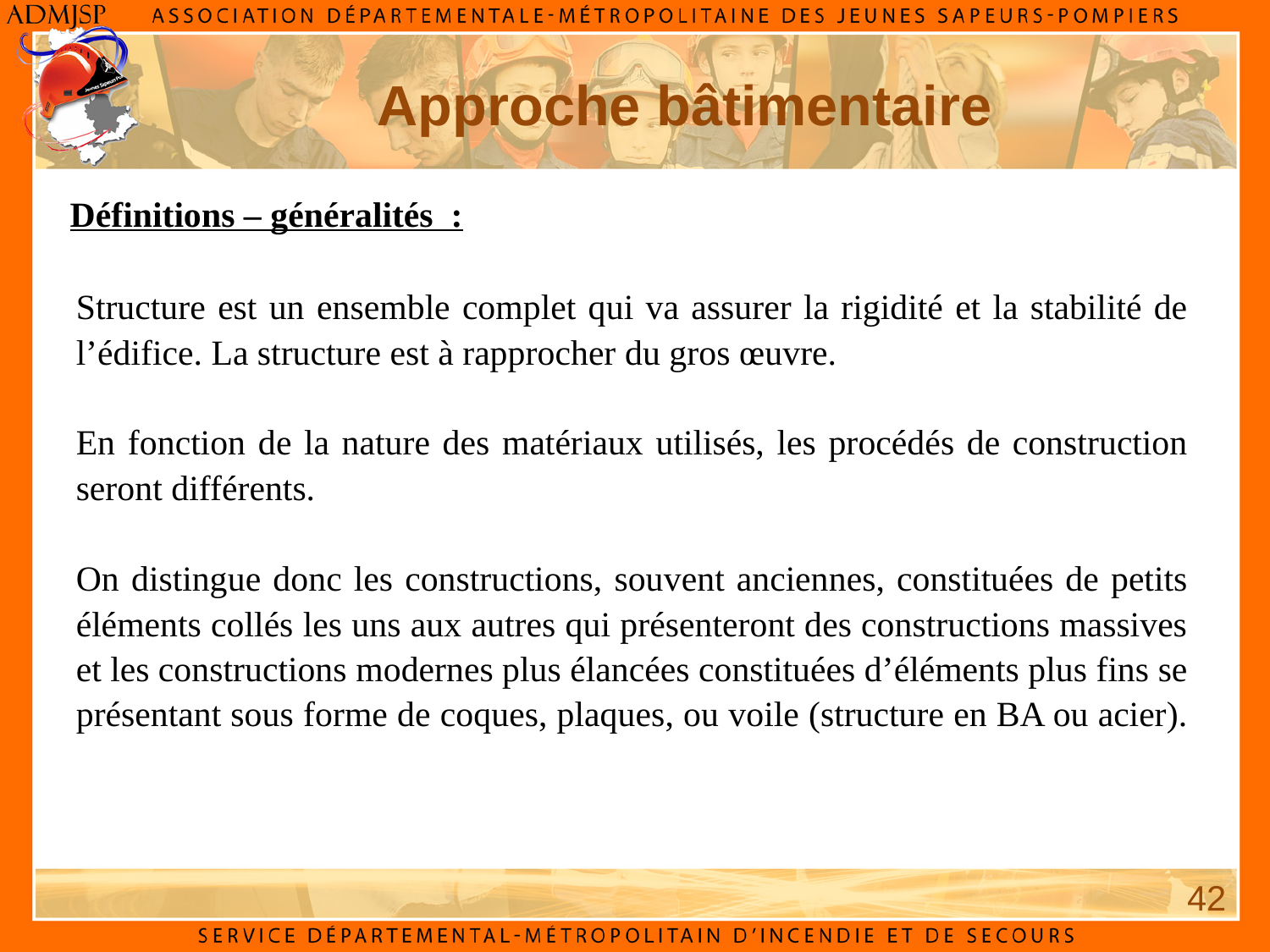

Approche bâtimentaire
Définitions – généralités  :
Structure est un ensemble complet qui va assurer la rigidité et la stabilité de l’édifice. La structure est à rapprocher du gros œuvre.

En fonction de la nature des matériaux utilisés, les procédés de construction seront différents.

On distingue donc les constructions, souvent anciennes, constituées de petits éléments collés les uns aux autres qui présenteront des constructions massives et les constructions modernes plus élancées constituées d’éléments plus fins se présentant sous forme de coques, plaques, ou voile (structure en BA ou acier).
42